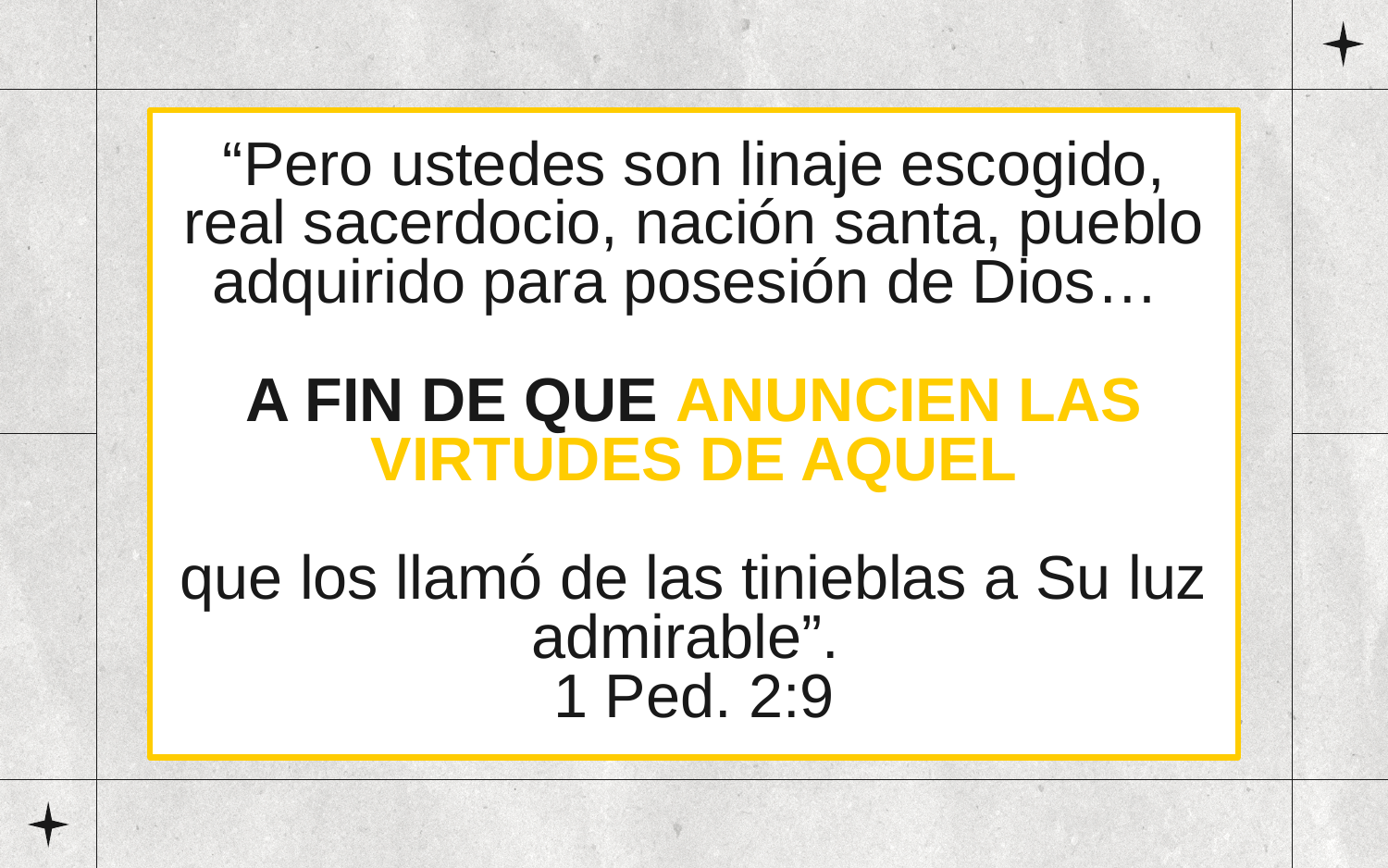

# “Pero ustedes son linaje escogido, real sacerdocio, nación santa, pueblo adquirido para posesión de Dios… A FIN DE QUE ANUNCIEN LAS VIRTUDES DE AQUEL que los llamó de las tinieblas a Su luz admirable”. 1 Ped. 2:9